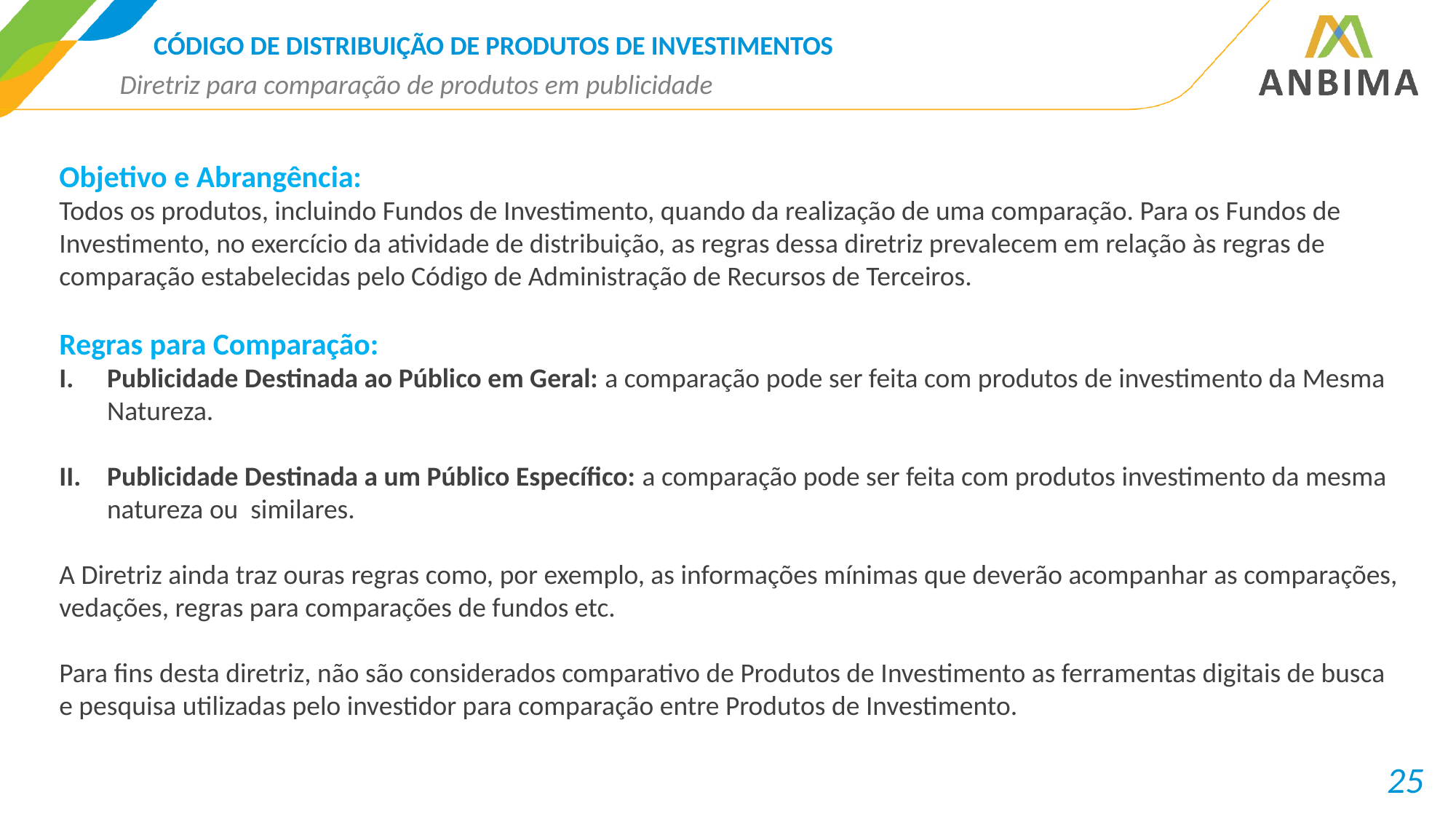

# CÓDIGO DE DISTRIBUIÇÃO DE PRODUTOS DE INVESTIMENTOS
Diretriz para comparação de produtos em publicidade
Objetivo e Abrangência:
Todos os produtos, incluindo Fundos de Investimento, quando da realização de uma comparação. Para os Fundos de Investimento, no exercício da atividade de distribuição, as regras dessa diretriz prevalecem em relação às regras de comparação estabelecidas pelo Código de Administração de Recursos de Terceiros.

Regras para Comparação:
Publicidade Destinada ao Público em Geral: a comparação pode ser feita com produtos de investimento da Mesma Natureza.

Publicidade Destinada a um Público Específico: a comparação pode ser feita com produtos investimento da mesma natureza ou  similares.

A Diretriz ainda traz ouras regras como, por exemplo, as informações mínimas que deverão acompanhar as comparações, vedações, regras para comparações de fundos etc.

Para fins desta diretriz, não são considerados comparativo de Produtos de Investimento as ferramentas digitais de busca e pesquisa utilizadas pelo investidor para comparação entre Produtos de Investimento.
25